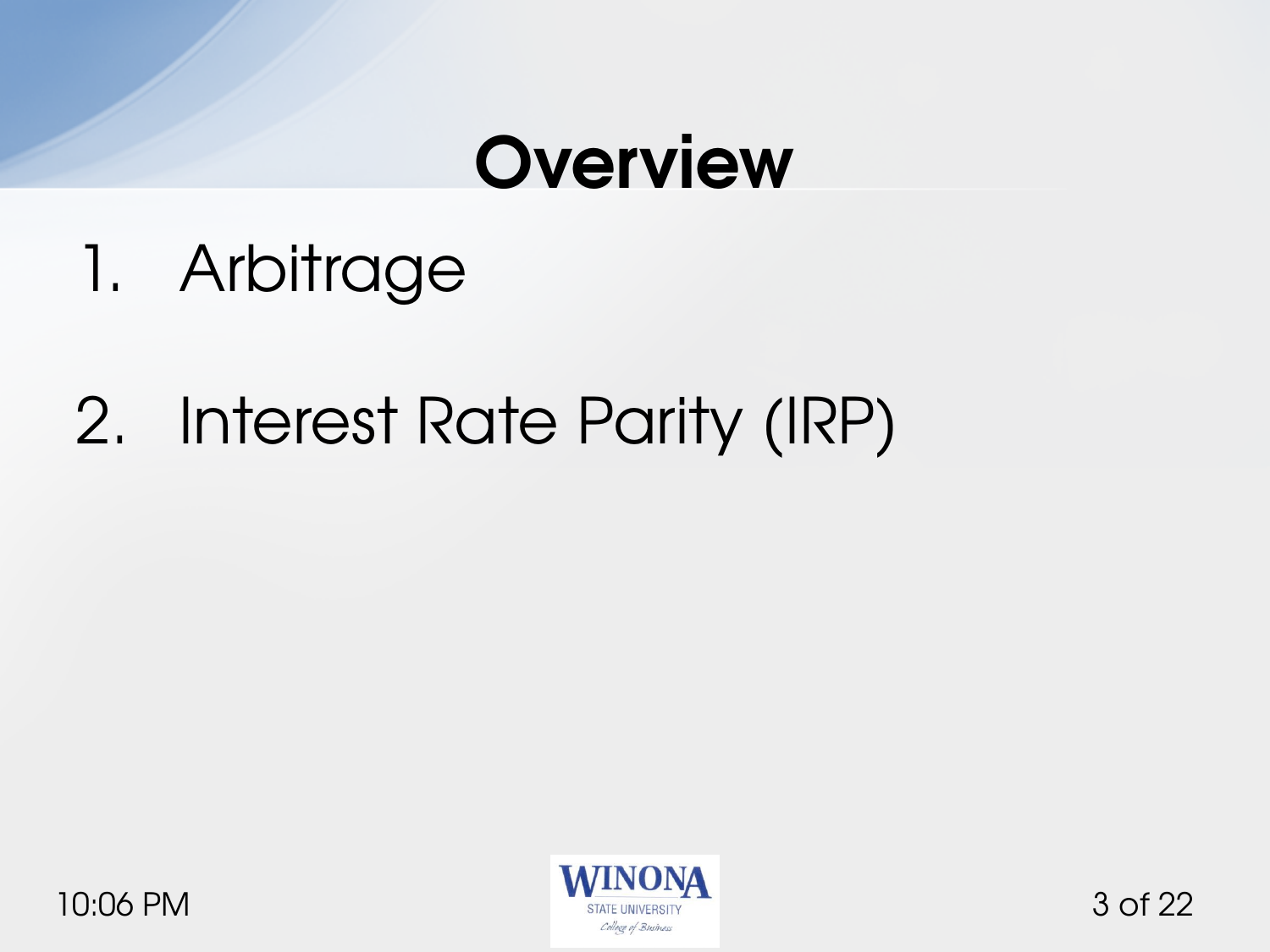

# Overview
Arbitrage

Interest Rate Parity (IRP)